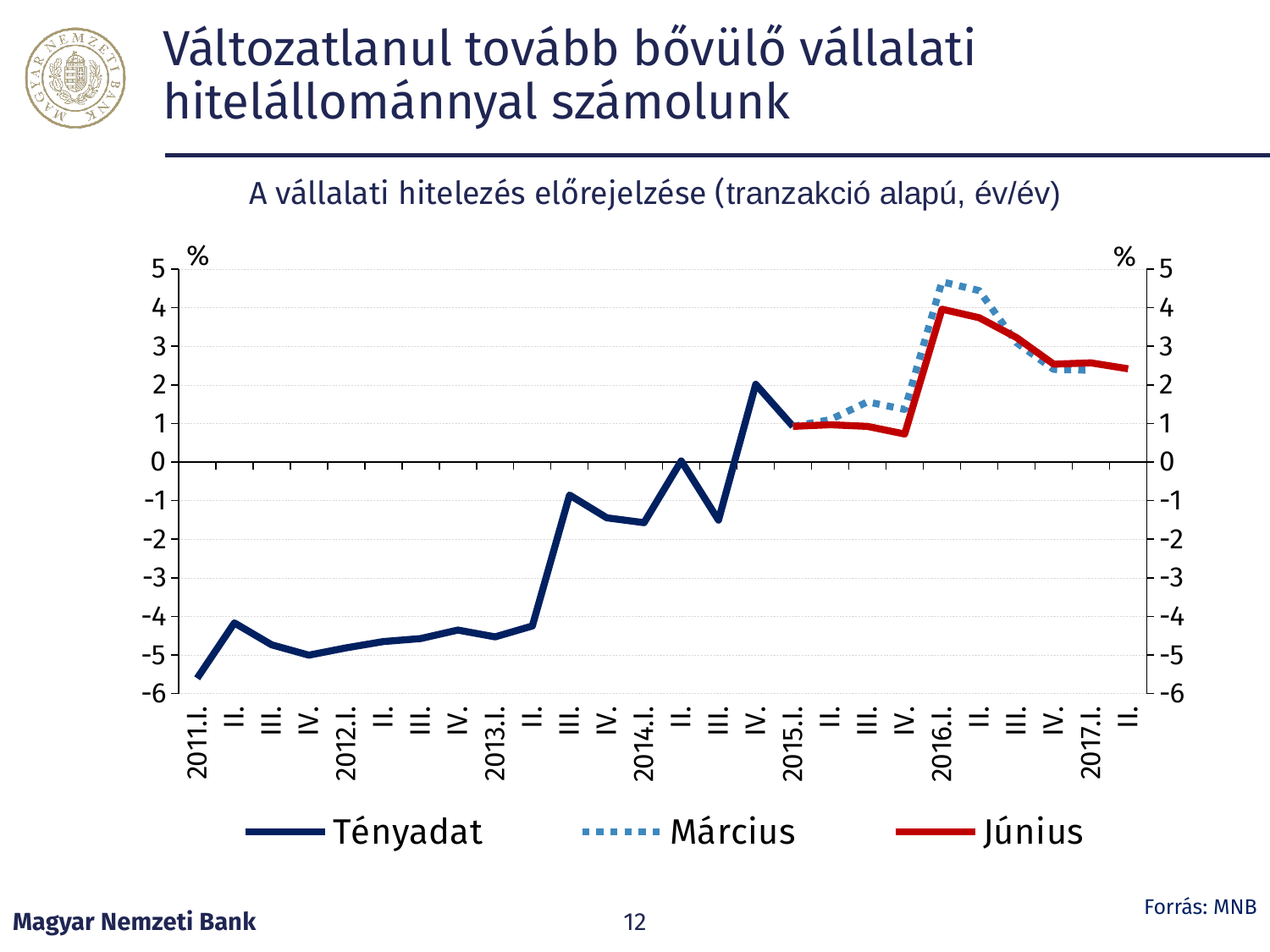

# Változatlanul tovább bővülő vállalati hitelállománnyal számolunk
A vállalati hitelezés előrejelzése (tranzakció alapú, év/év)

### Chart

| Category | Tényadat | Március | Június |
|---|---|---|---|
| 2011.I. | -5.604002689016185 | None | None |
| II. | -4.1690451437697496 | None | None |
| III. | -4.737313291547321 | None | None |
| IV. | -5.0043038407773 | None | None |
| 2012.I. | -4.816060409326733 | None | None |
| II. | -4.653250051166076 | None | None |
| III. | -4.574428724274382 | None | None |
| IV. | -4.355054328944622 | None | None |
| 2013.I. | -4.530424504657987 | None | None |
| II. | -4.249031510366891 | None | None |
| III. | -0.8554217031482988 | None | None |
| IV. | -1.4446624847434646 | None | None |
| 2014.I. | -1.5709531855501926 | None | None |
| II. | 0.030041074599640304 | None | None |
| III. | -1.5054420228422785 | None | None |
| IV. | 2.013306795416012 | None | None |
| 2015.I. | 0.9242353918722677 | 0.9242353918722677 | 0.9242353918722677 |
| II. | None | 1.0981784172390188 | 0.9674762622455834 |
| III. | None | 1.55886978140387 | 0.9247383938098301 |
| IV. | None | 1.363799621044245 | 0.7258994329961355 |
| 2016.I. | None | 4.672092536165274 | 3.9602813065956104 |
| II. | None | 4.442224958412845 | 3.739941329163502 |
| III. | None | 3.093198717518308 | 3.226659881887234 |
| IV. | None | 2.400555996683511 | 2.536965717557308 |
| 2017.I. | None | 2.3790952668163676 | 2.5705708011723756 |
| II. | None | None | 2.4163304830632457 |
Forrás: MNB
Magyar Nemzeti Bank
12